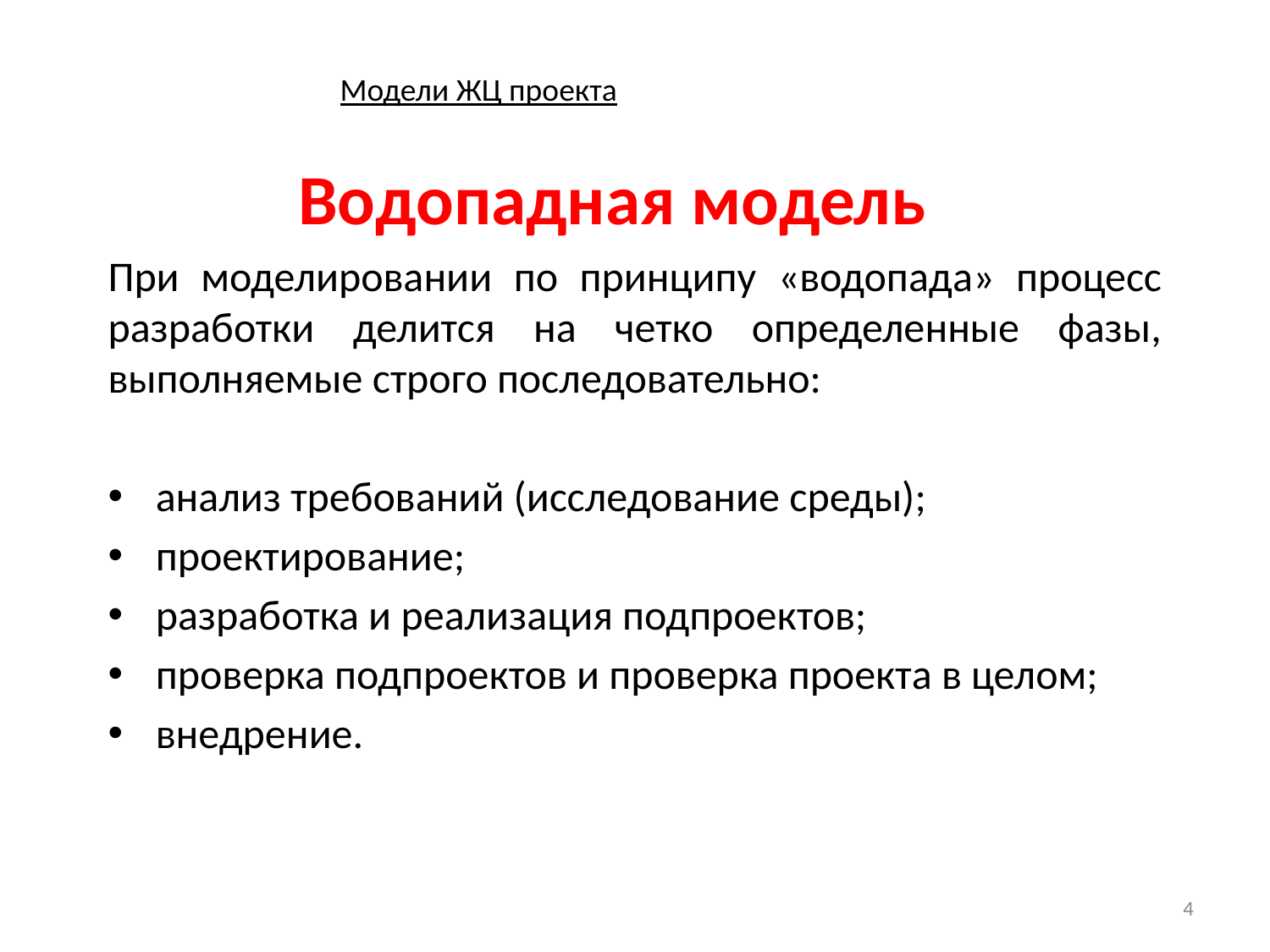

Модели ЖЦ проекта
Водопадная модель
При моделировании по принципу «водопада» процесс разработки делится на четко определенные фазы, выполняемые строго последовательно:

анализ требований (исследование среды);
проектирование;
разработка и реализация подпроектов;
проверка подпроектов и проверка проекта в целом;
внедрение.

4